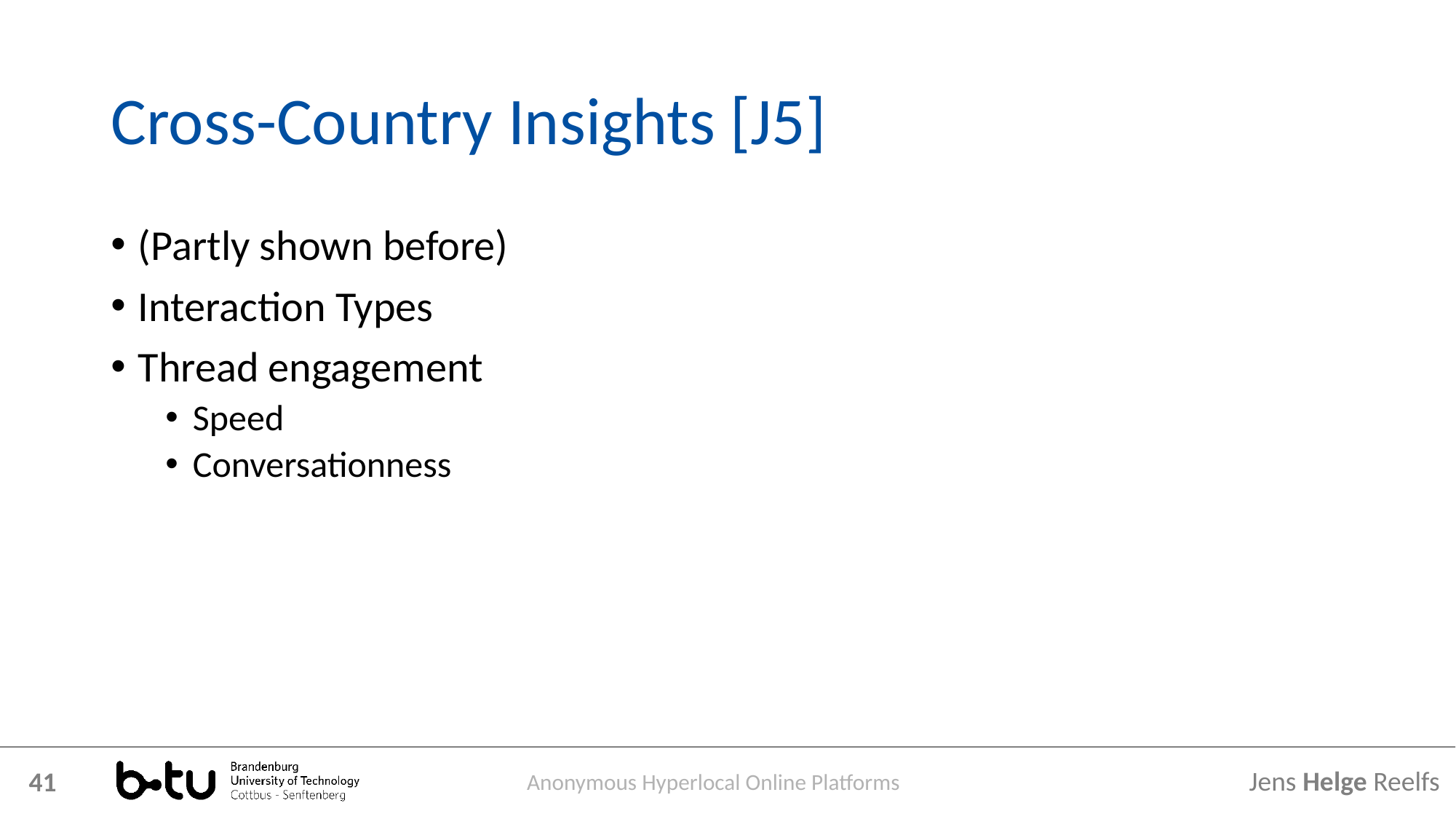

# Cross-Country Insights [J5]
(Partly shown before)
Interaction Types
Thread engagement
Speed
Conversationness
Anonymous Hyperlocal Online Platforms